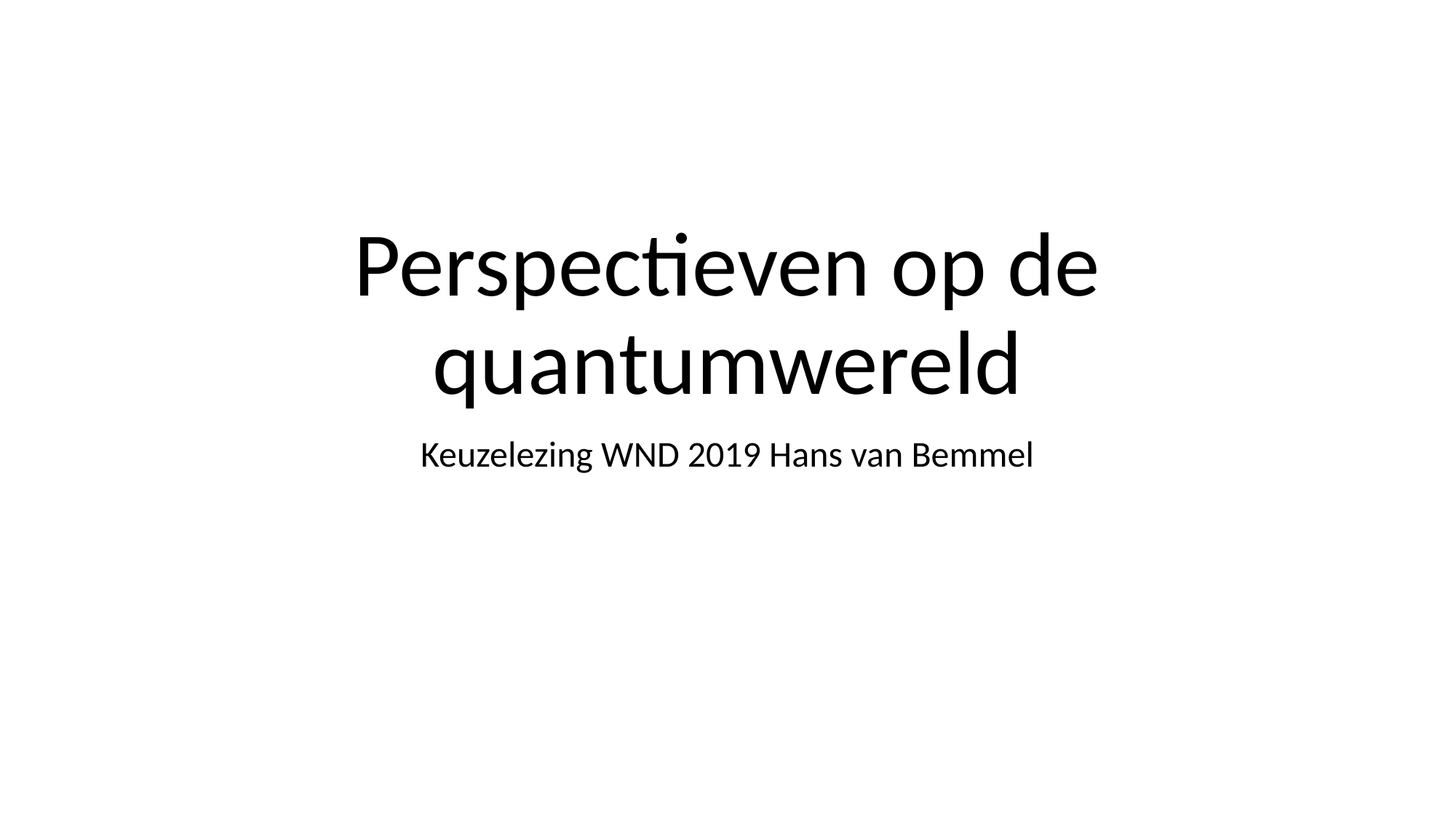

# Perspectieven op de quantumwereld
Keuzelezing WND 2019 Hans van Bemmel